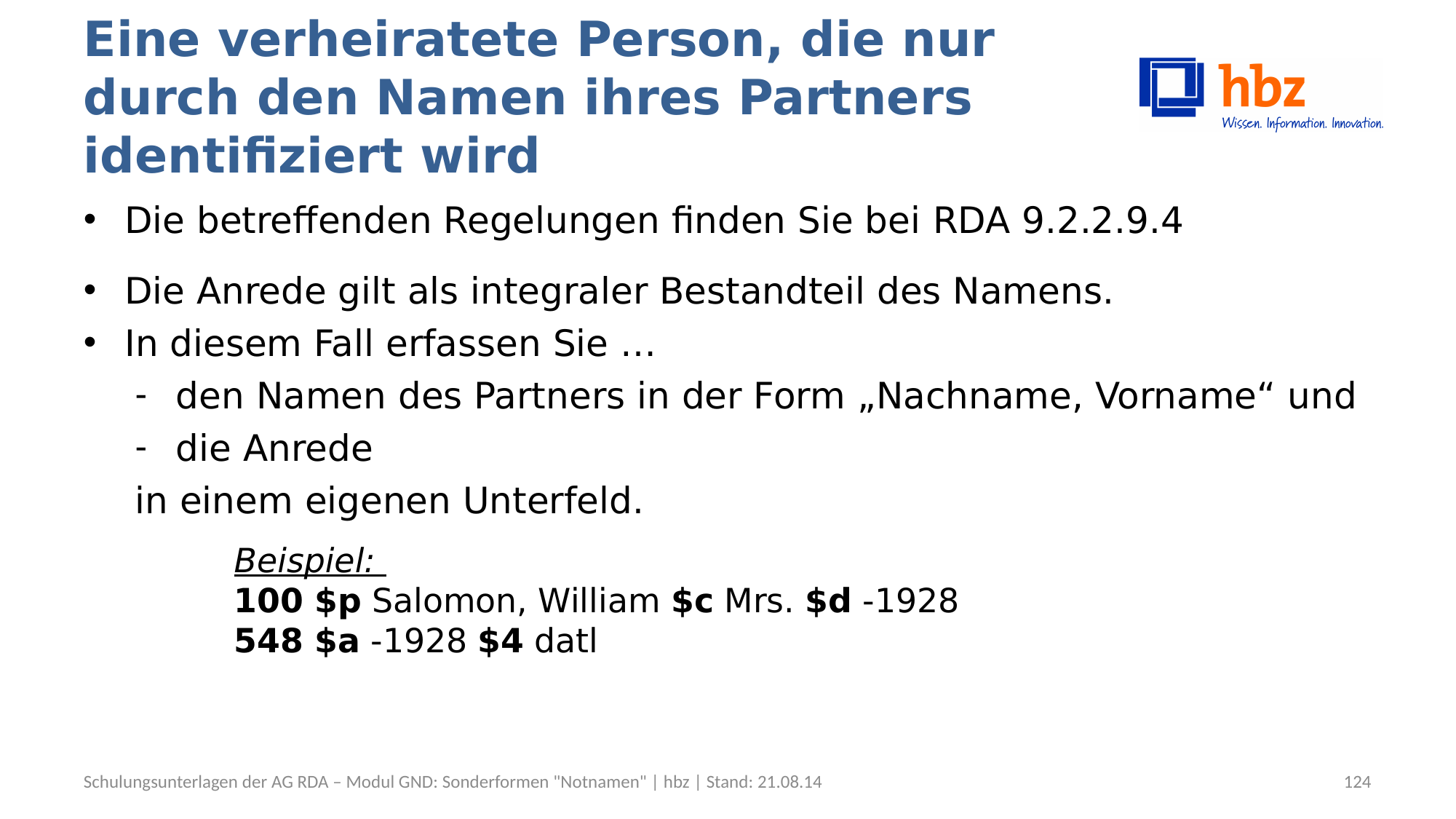

# Eine verheiratete Person, die nur durch den Namen ihres Partners identifiziert wird
Die betreffenden Regelungen finden Sie bei RDA 9.2.2.9.4
Die Anrede gilt als integraler Bestandteil des Namens.
In diesem Fall erfassen Sie …
den Namen des Partners in der Form „Nachname, Vorname“ und
die Anrede
in einem eigenen Unterfeld.
Beispiel:
100 $p Salomon, William $c Mrs. $d -1928
548 $a -1928 $4 datl

Schulungsunterlagen der AG RDA – Modul GND: Sonderformen "Notnamen" | hbz | Stand: 21.08.14
124